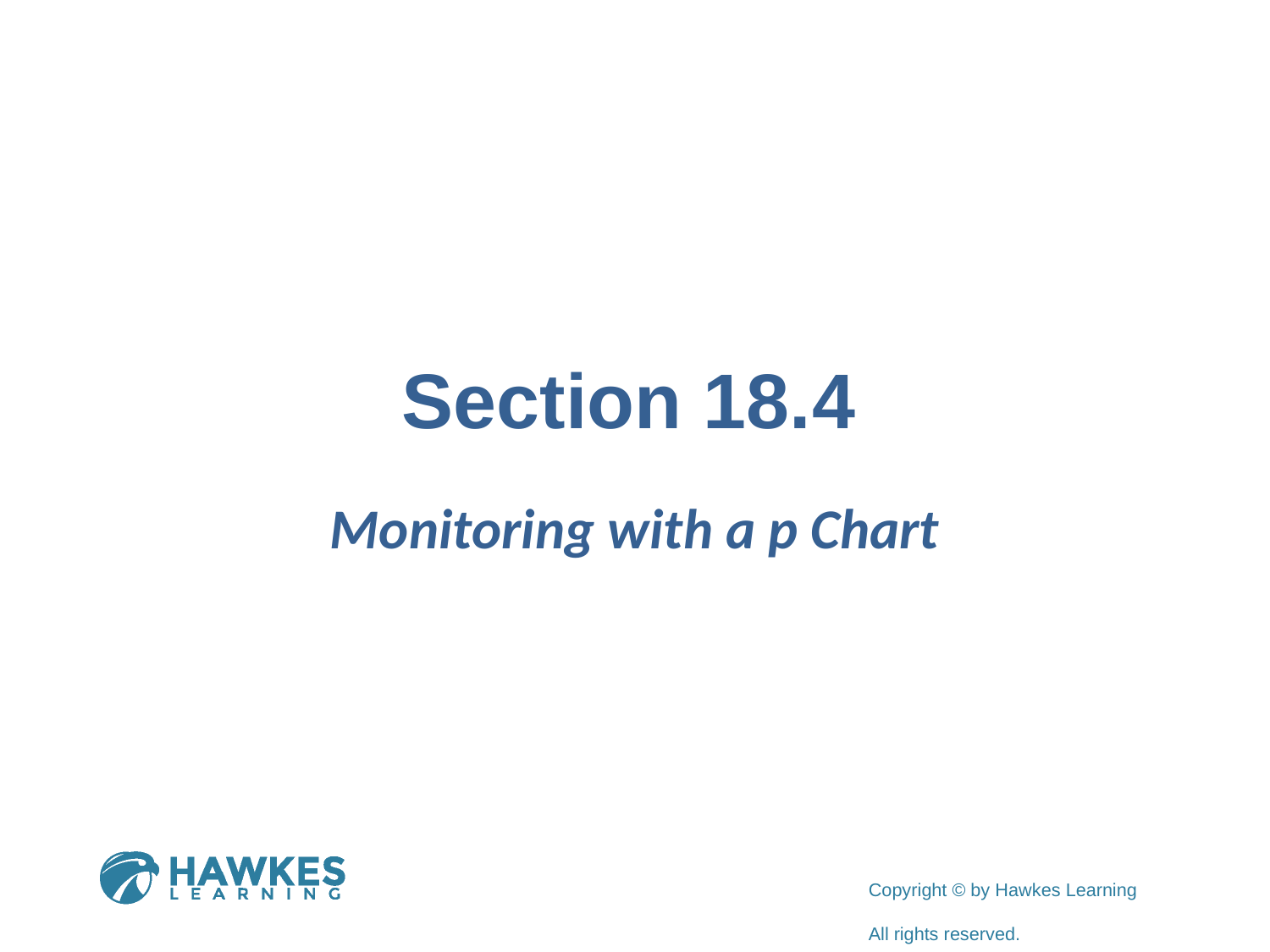

# Section 18.4
Monitoring with a p Chart